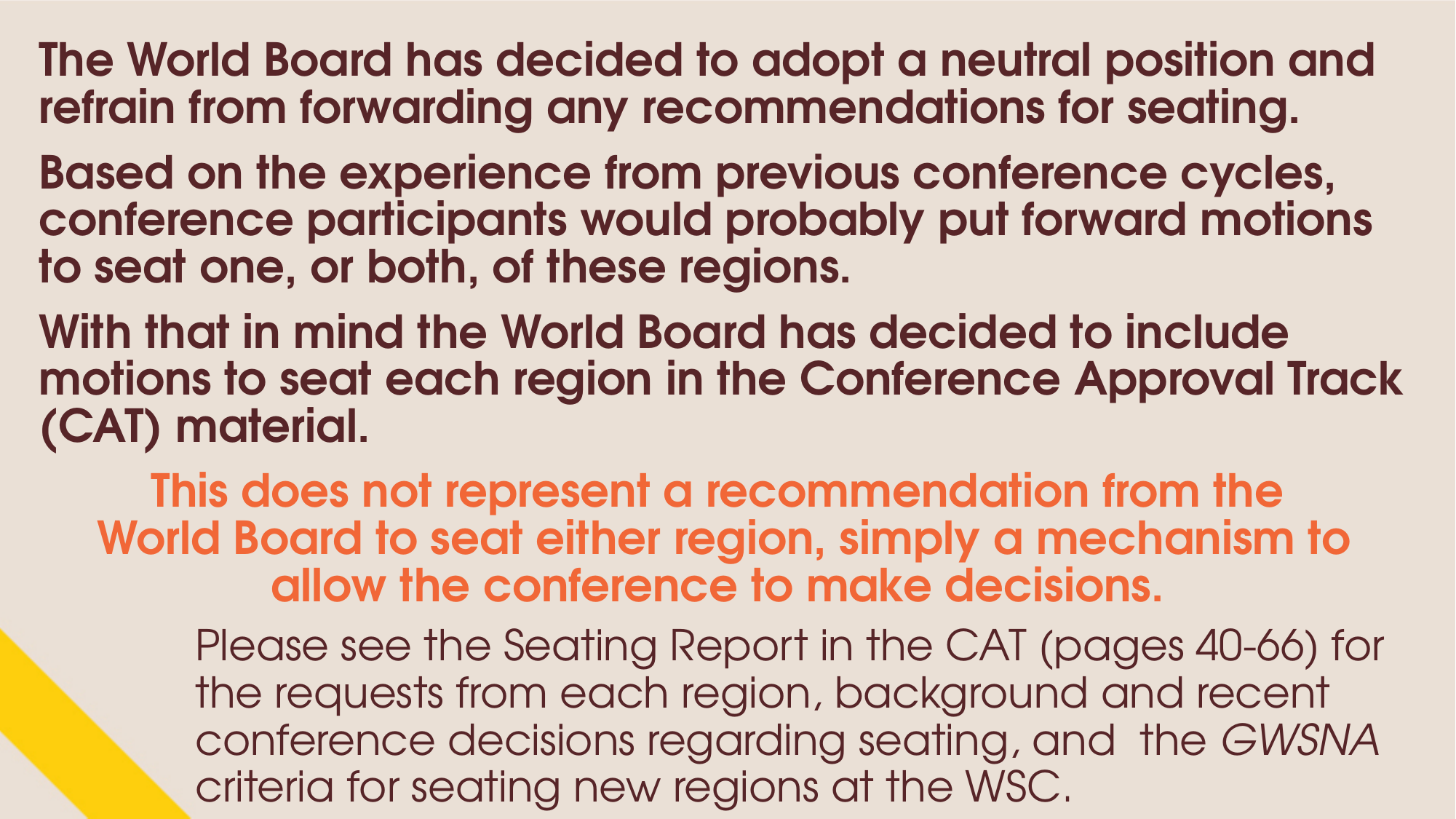

The World Board has decided to adopt a neutral position and refrain from forwarding any recommendations for seating.
Based on the experience from previous conference cycles, conference participants would probably put forward motions to seat one, or both, of these regions.
With that in mind the World Board has decided to include motions to seat each region in the Conference Approval Track (CAT) material.
This does not represent a recommendation from the
World Board to seat either region, simply a mechanism to allow the conference to make decisions.
Please see the Seating Report in the CAT (pages 40-66) for the requests from each region, background and recent conference decisions regarding seating, and  the GWSNA criteria for seating new regions at the WSC.